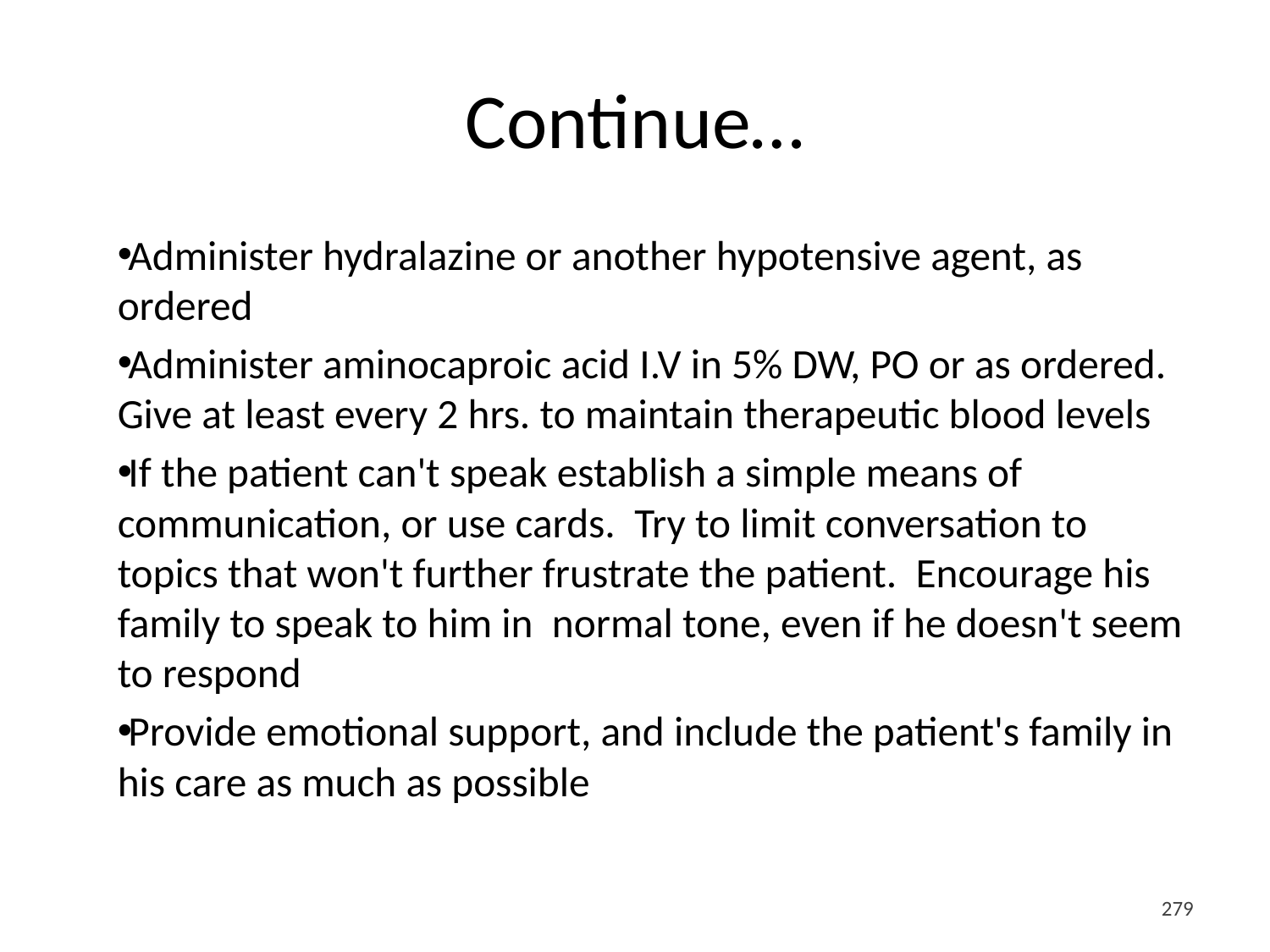

# Continue…
Administer hydralazine or another hypotensive agent, as ordered
Administer aminocaproic acid I.V in 5% DW, PO or as ordered.  Give at least every 2 hrs. to maintain therapeutic blood levels
If the patient can't speak establish a simple means of communication, or use cards.  Try to limit conversation to topics that won't further frustrate the patient.  Encourage his family to speak to him in  normal tone, even if he doesn't seem to respond
Provide emotional support, and include the patient's family in his care as much as possible

279